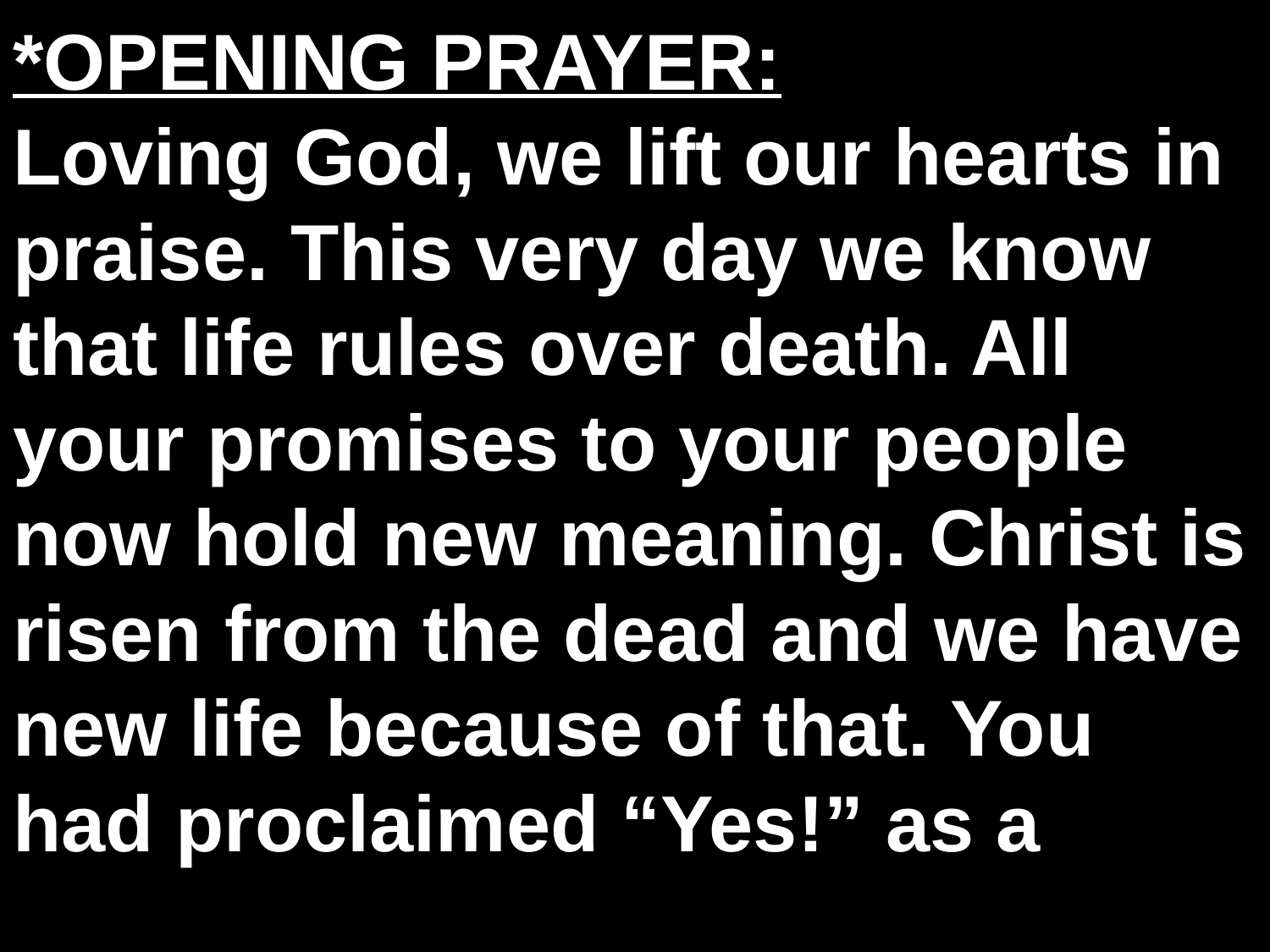

*OPENING PRAYER:
Loving God, we lift our hearts in praise. This very day we know that life rules over death. All your promises to your people now hold new meaning. Christ is risen from the dead and we have new life because of that. You had proclaimed “Yes!” as a